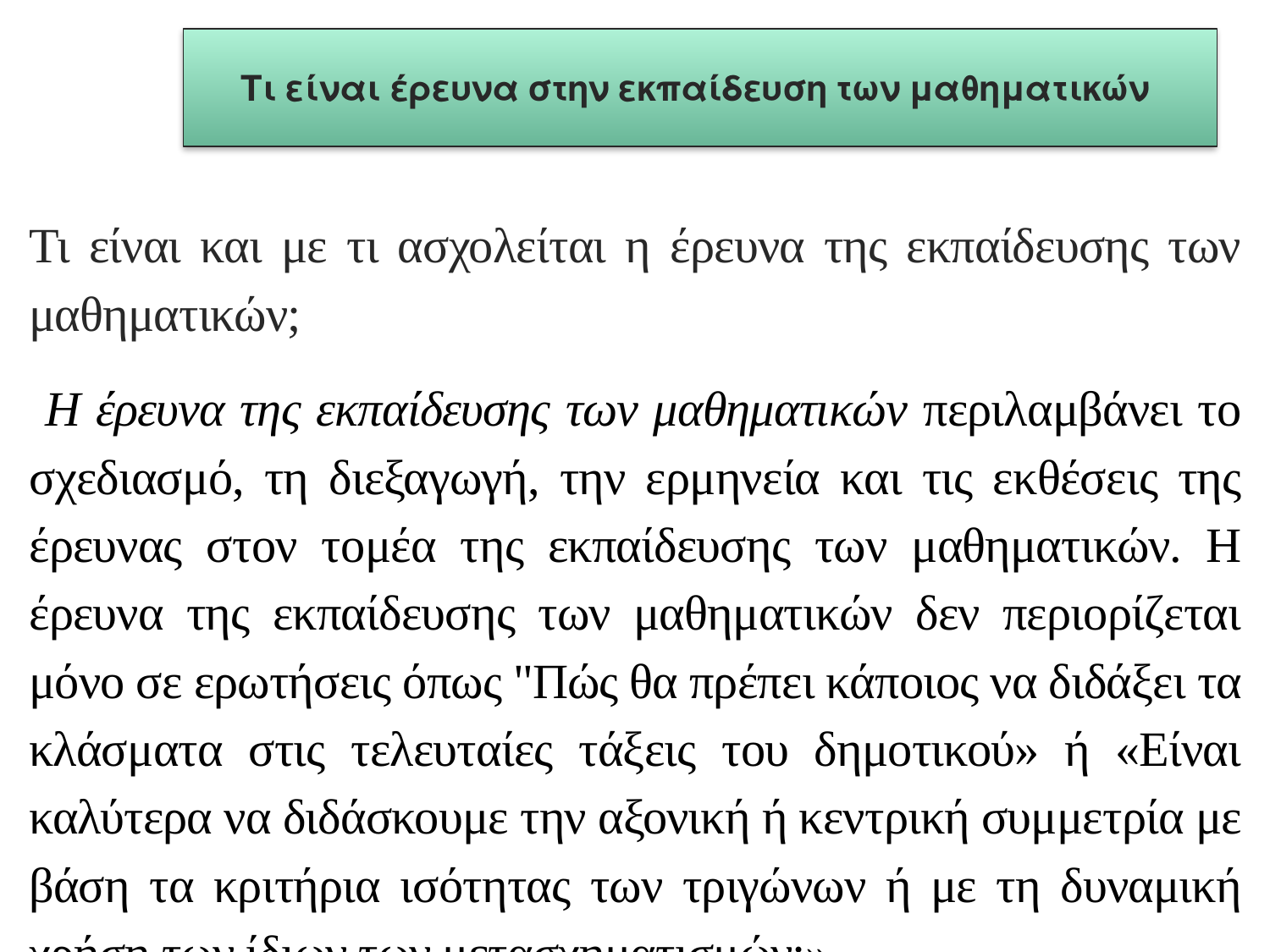

Τι είναι έρευνα στην εκπαίδευση των μαθηματικών
Τι είναι και με τι ασχολείται η έρευνα της εκπαίδευσης των μαθηματικών;
 Η έρευνα της εκπαίδευσης των μαθηματικών περιλαμβάνει το σχεδιασμό, τη διεξαγωγή, την ερμηνεία και τις εκθέσεις της έρευνας στον τομέα της εκπαίδευσης των μαθηματικών. Η έρευνα της εκπαίδευσης των μαθηματικών δεν περιορίζεται μόνο σε ερωτήσεις όπως "Πώς θα πρέπει κάποιος να διδάξει τα κλάσματα στις τελευταίες τάξεις του δημοτικού» ή «Είναι καλύτερα να διδάσκουμε την αξονική ή κεντρική συμμετρία με βάση τα κριτήρια ισότητας των τριγώνων ή με τη δυναμική χρήση των ίδιων των μετασχηματισμών;».